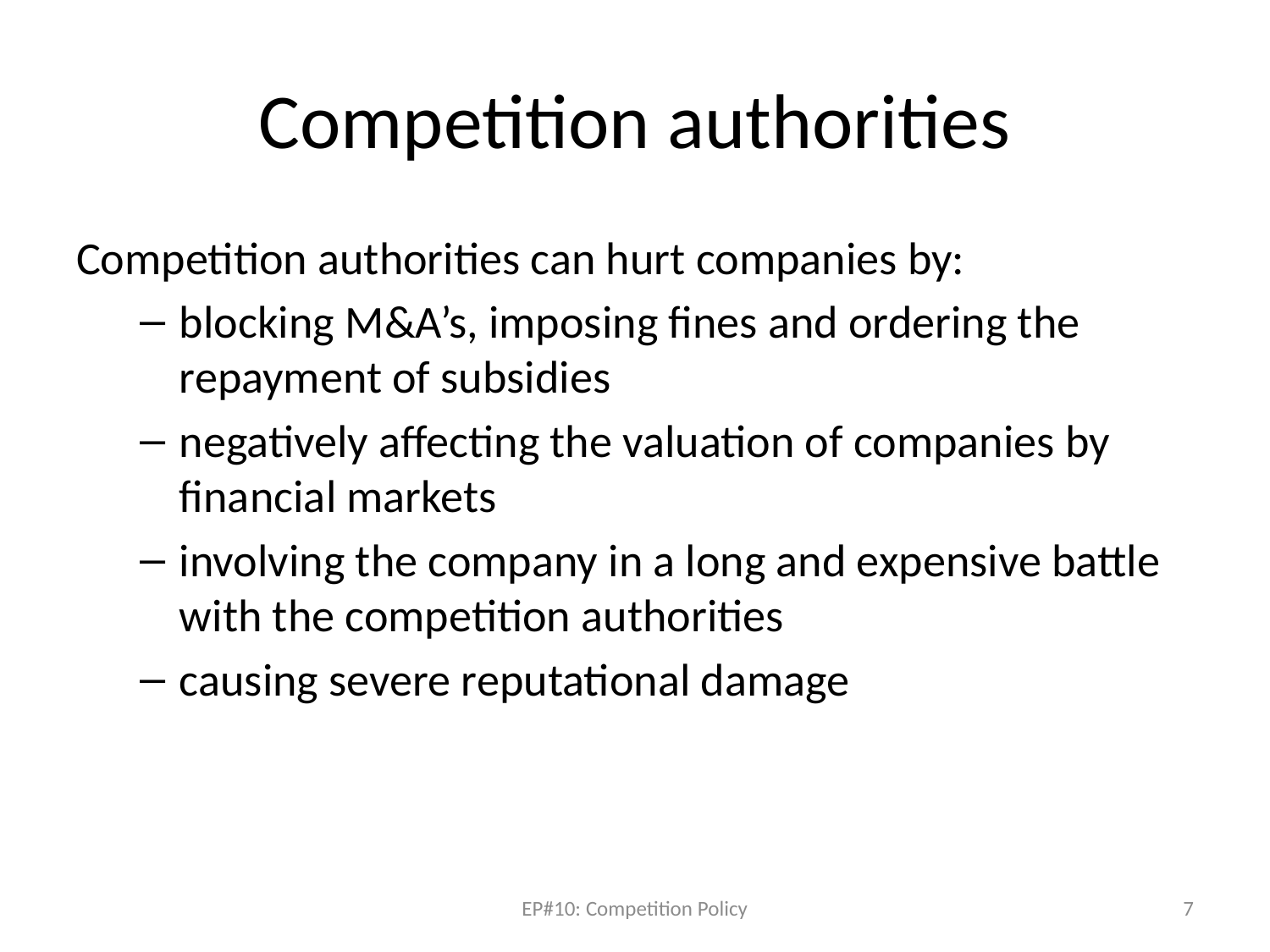

# Competition authorities
Competition authorities can hurt companies by:
blocking M&A’s, imposing fines and ordering the repayment of subsidies
negatively affecting the valuation of companies by financial markets
involving the company in a long and expensive battle with the competition authorities
causing severe reputational damage

EP#10: Competition Policy
7